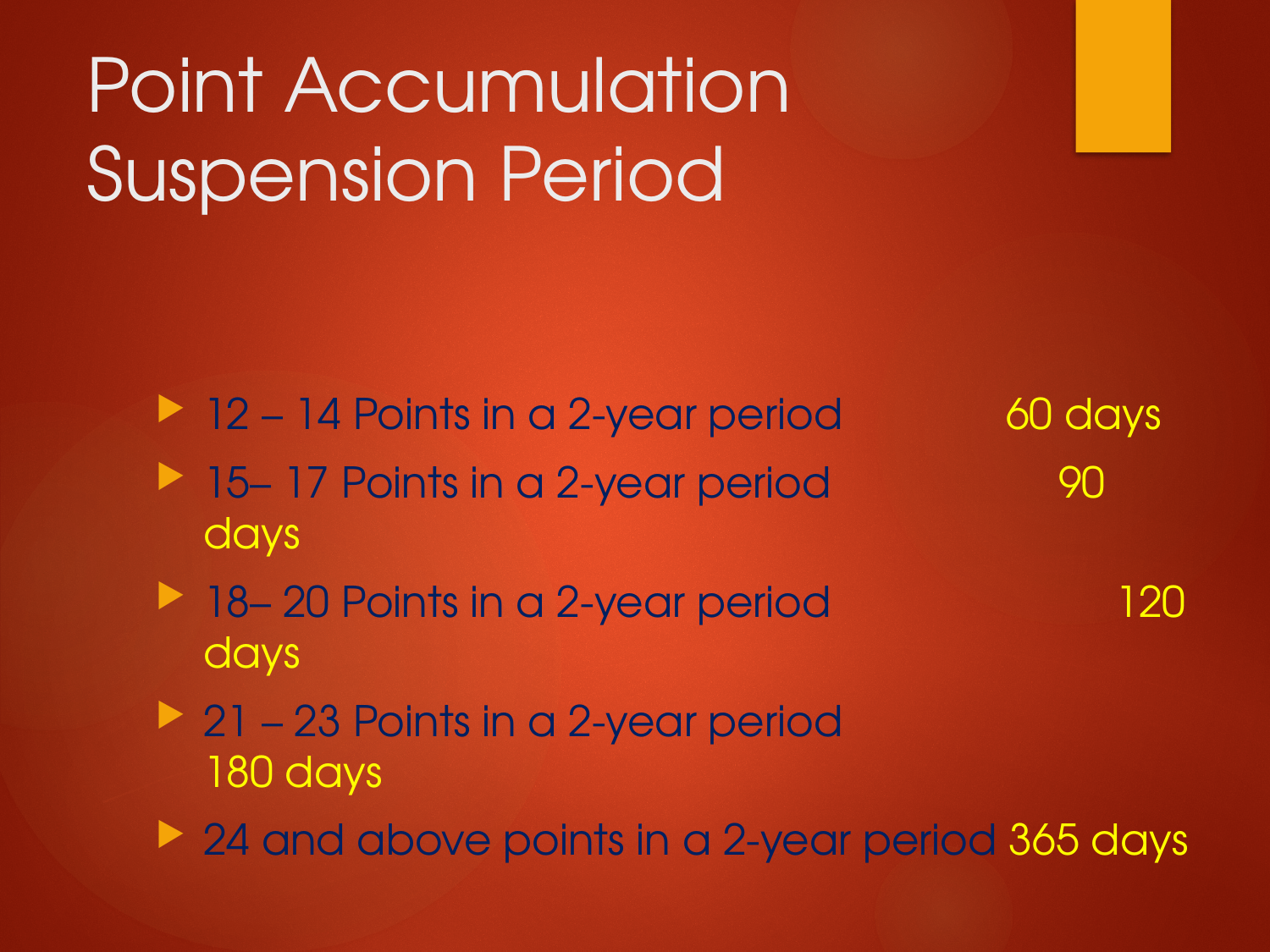

# Point Accumulation Suspension Period
12 – 14 Points in a 2-year period              60 days
15– 17 Points in a 2-year period		        90 days
18– 20 Points in a 2-year period      		  120 days
21 – 23 Points in a 2-year period		        180 days
24 and above points in a 2-year period 365 days